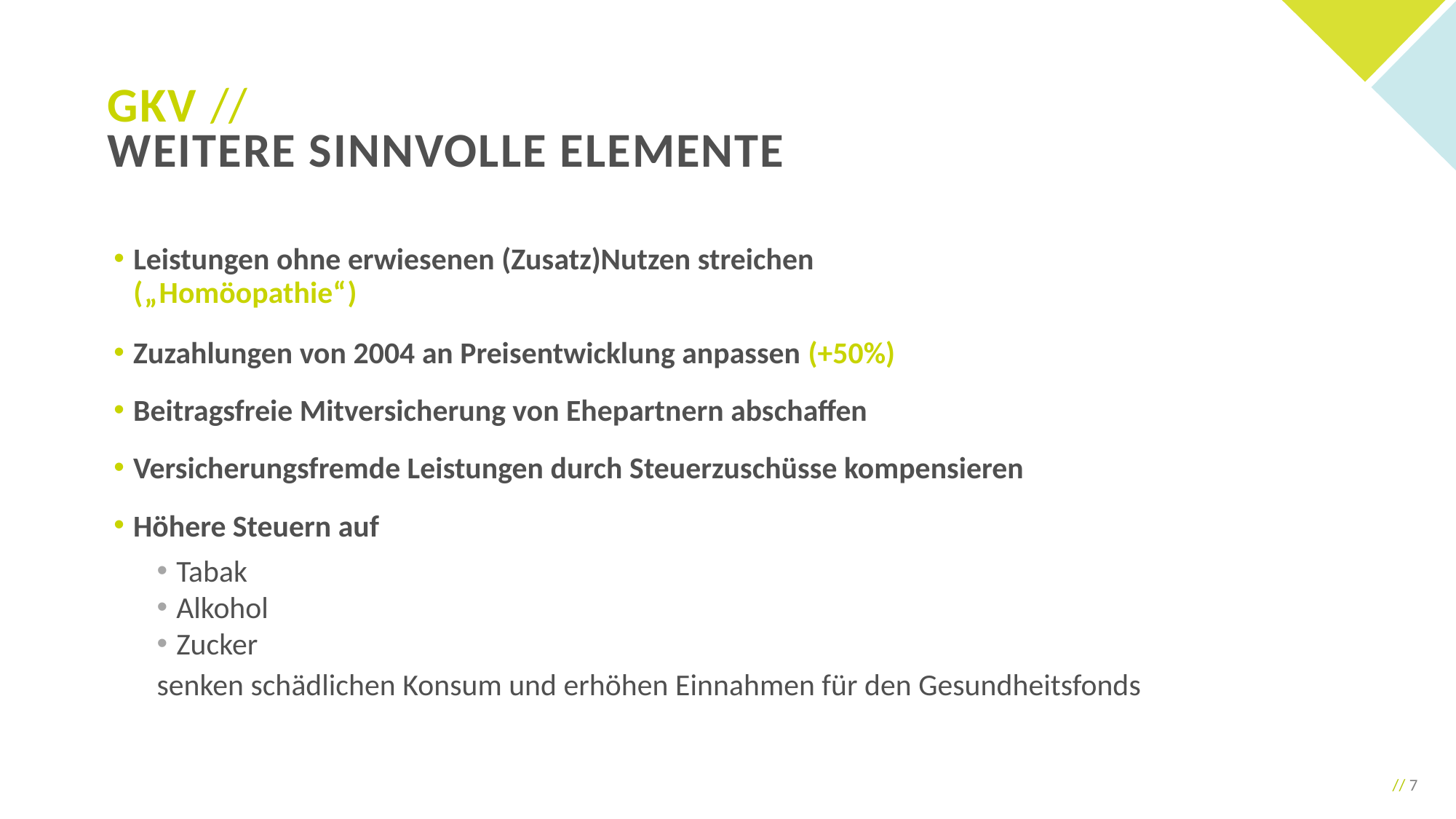

GKV //
Weitere Sinnvolle Elemente
Leistungen ohne erwiesenen (Zusatz)Nutzen streichen
(„Homöopathie“)
Zuzahlungen von 2004 an Preisentwicklung anpassen (+50%)
Beitragsfreie Mitversicherung von Ehepartnern abschaffen
Versicherungsfremde Leistungen durch Steuerzuschüsse kompensieren
Höhere Steuern auf
Tabak
Alkohol
Zucker
senken schädlichen Konsum und erhöhen Einnahmen für den Gesundheitsfonds

// 7